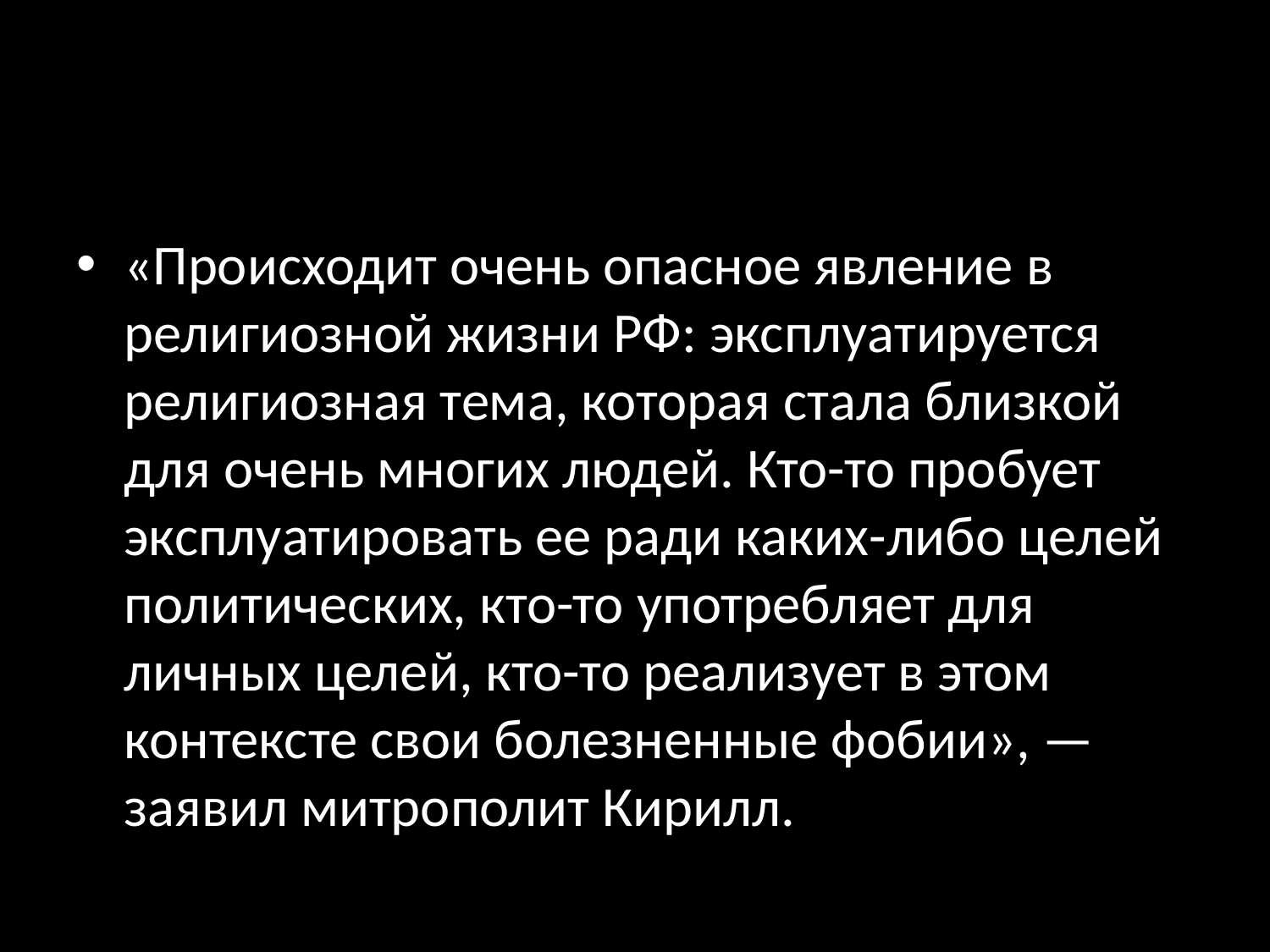

#
«Происходит очень опасное явление в религиозной жизни РФ: эксплуатируется религиозная тема, которая стала близкой для очень многих людей. Кто-то пробует эксплуатировать ее ради каких-либо целей политических, кто-то употребляет для личных целей, кто-то реализует в этом контексте свои болезненные фобии», — заявил митрополит Кирилл.